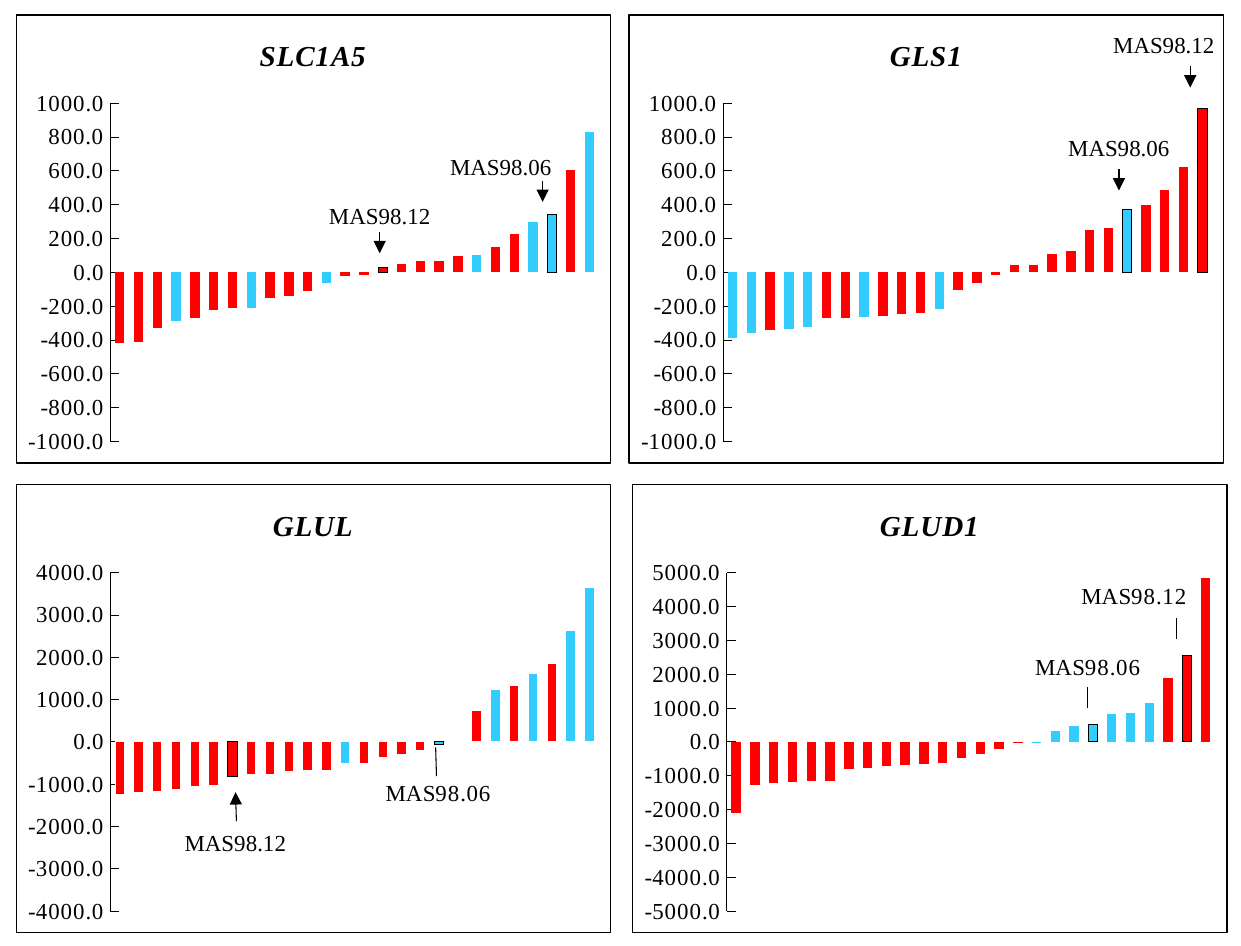

### Chart: SLC1A5

| Category |  |
|---|---|
MAS98.06
MAS98.12

### Chart: GLS1

| Category |  |
|---|---|
MAS98.12
MAS98.06

### Chart: GLUL

| Category |  |
|---|---|
MAS98.12

### Chart: GLUD1

| Category |  |
|---|---|